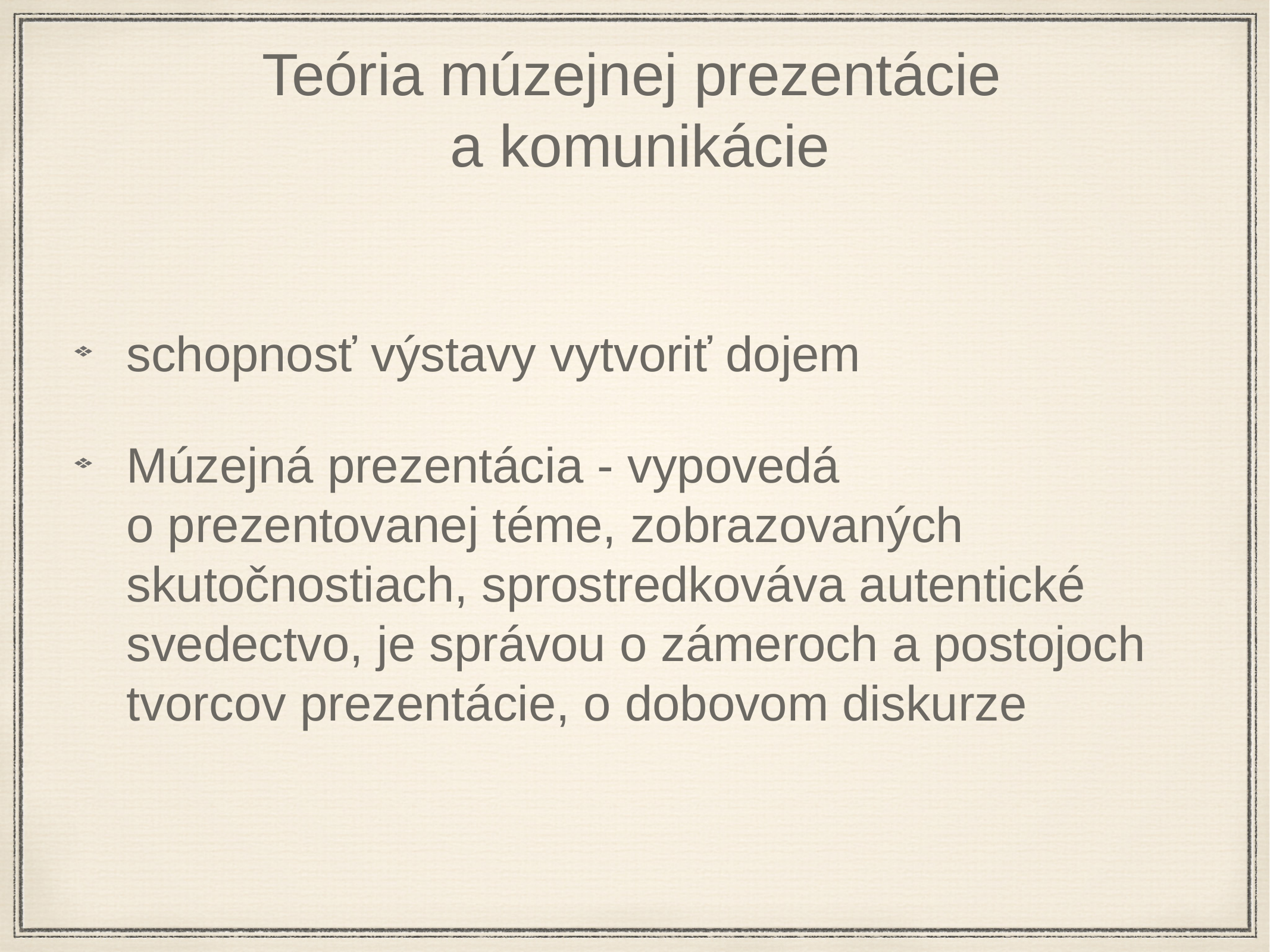

Teória múzejnej prezentácie
a komunikácie
schopnosť výstavy vytvoriť dojem
Múzejná prezentácia - vypovedá o prezentovanej téme, zobrazovaných skutočnostiach, sprostredkováva autentické svedectvo, je správou o zámeroch a postojoch tvorcov prezentácie, o dobovom diskurze